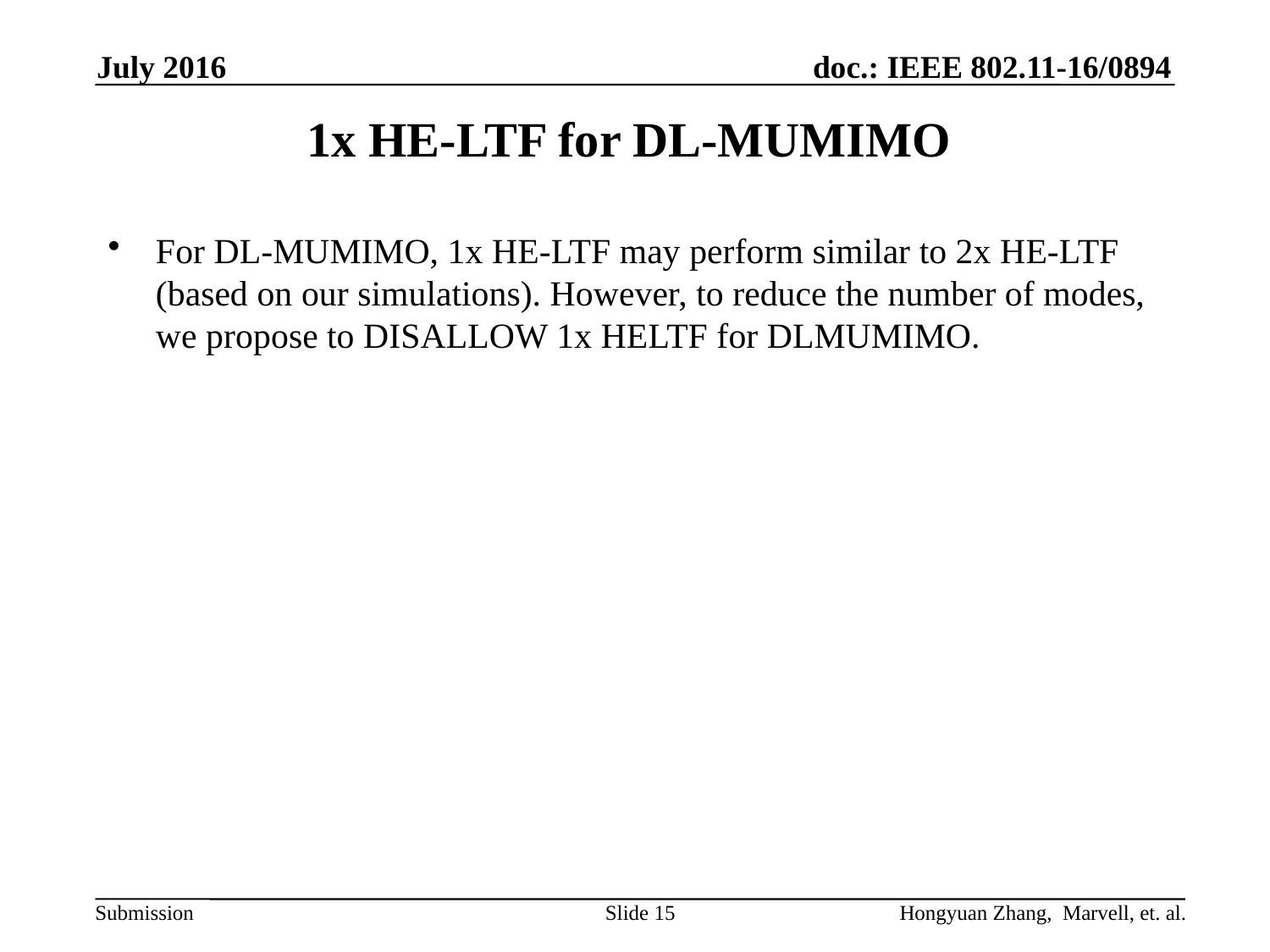

July 2016
# 1x HE-LTF for DL-MUMIMO
For DL-MUMIMO, 1x HE-LTF may perform similar to 2x HE-LTF (based on our simulations). However, to reduce the number of modes, we propose to DISALLOW 1x HELTF for DLMUMIMO.

Slide 15
Hongyuan Zhang,  Marvell, et. al.